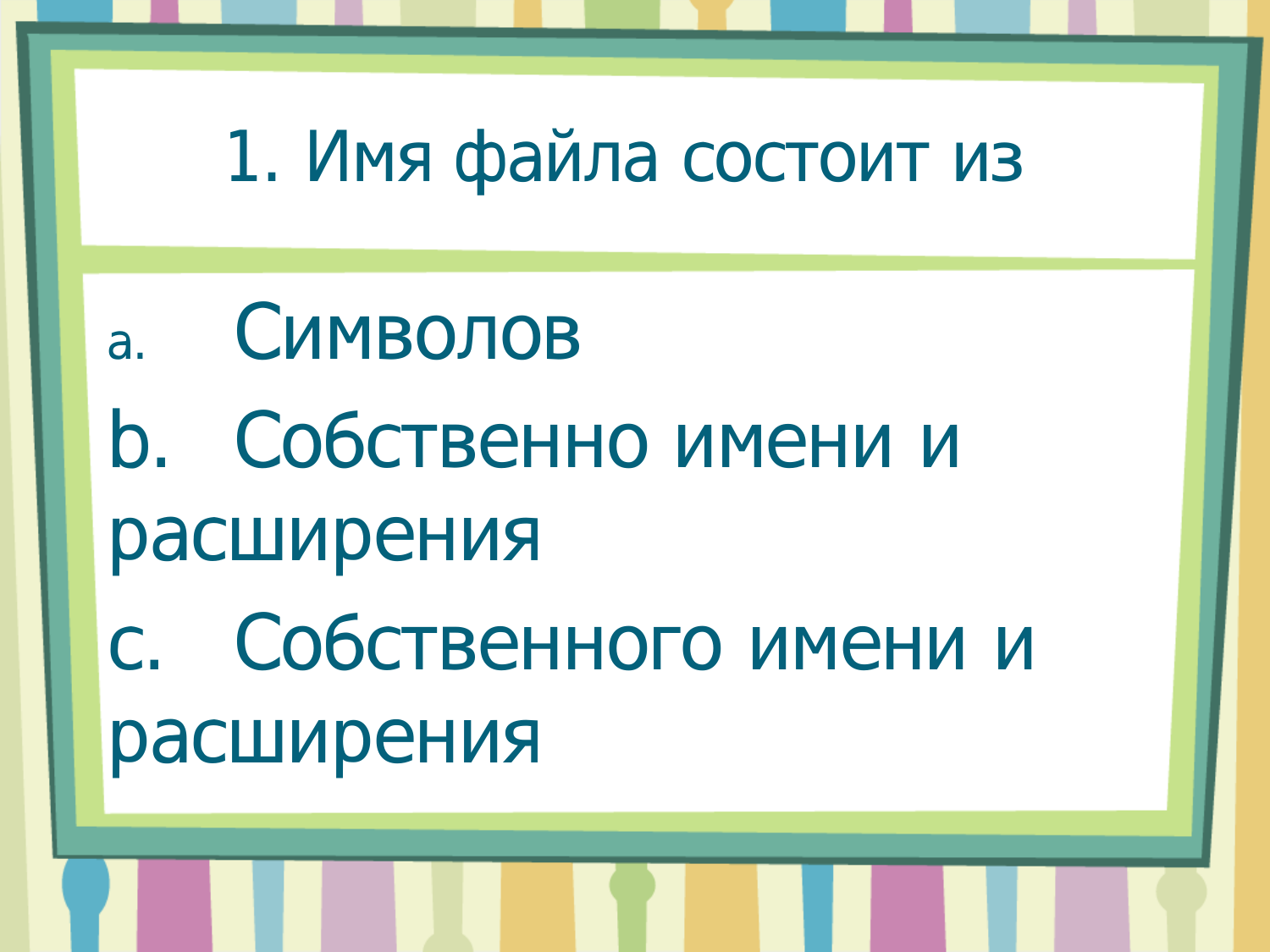

# 1. Имя файла состоит из
a.	Символов
b.	Собственно имени и расширения
c.	Собственного имени и расширения